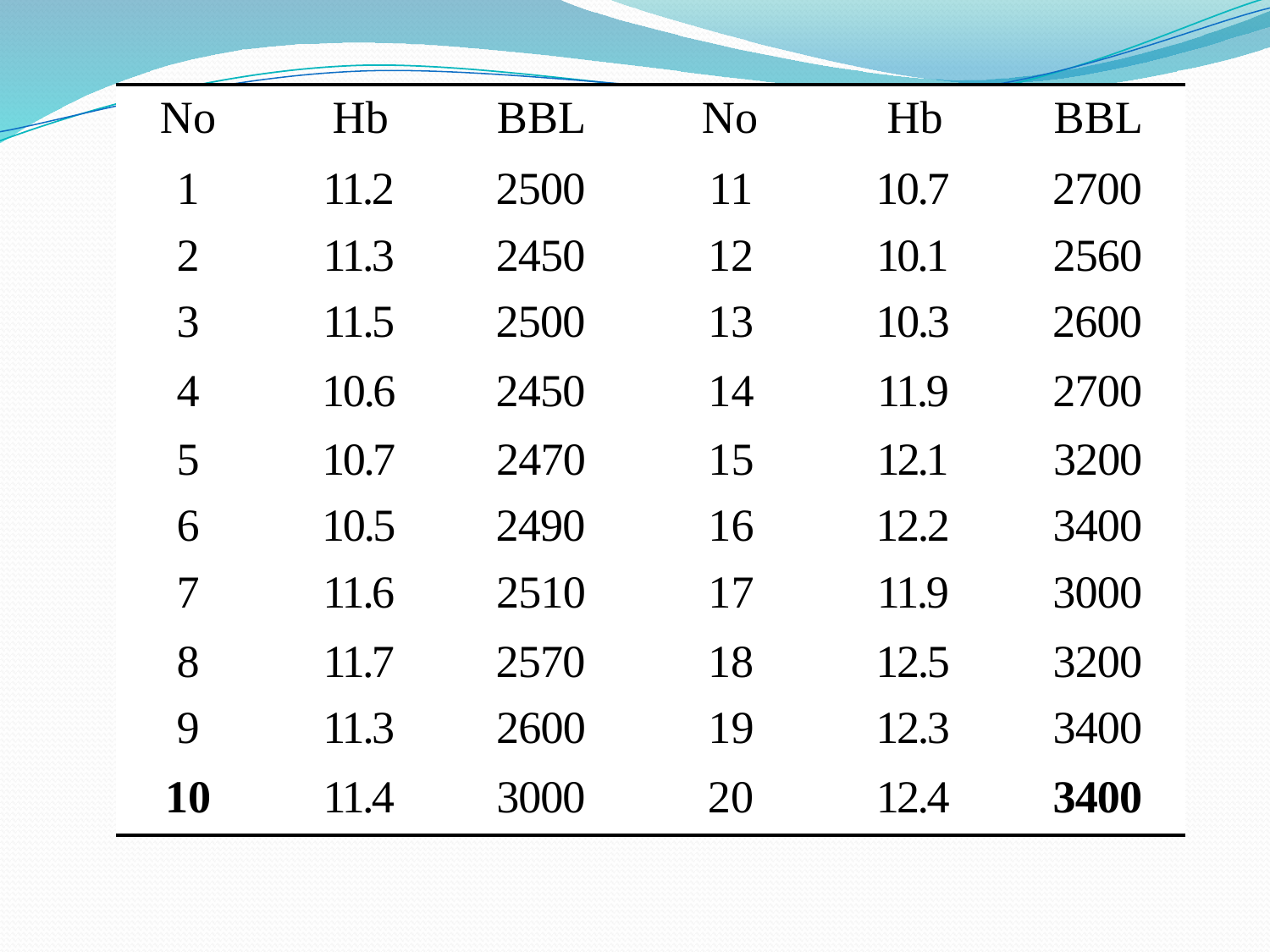

| No | Hb | BBL | No | Hb | BBL |
| --- | --- | --- | --- | --- | --- |
| 1 | 11.2 | 2500 | 11 | 10.7 | 2700 |
| 2 | 11.3 | 2450 | 12 | 10.1 | 2560 |
| 3 | 11.5 | 2500 | 13 | 10.3 | 2600 |
| 4 | 10.6 | 2450 | 14 | 11.9 | 2700 |
| 5 | 10.7 | 2470 | 15 | 12.1 | 3200 |
| 6 | 10.5 | 2490 | 16 | 12.2 | 3400 |
| 7 | 11.6 | 2510 | 17 | 11.9 | 3000 |
| 8 | 11.7 | 2570 | 18 | 12.5 | 3200 |
| 9 | 11.3 | 2600 | 19 | 12.3 | 3400 |
| 10 | 11.4 | 3000 | 20 | 12.4 | 3400 |